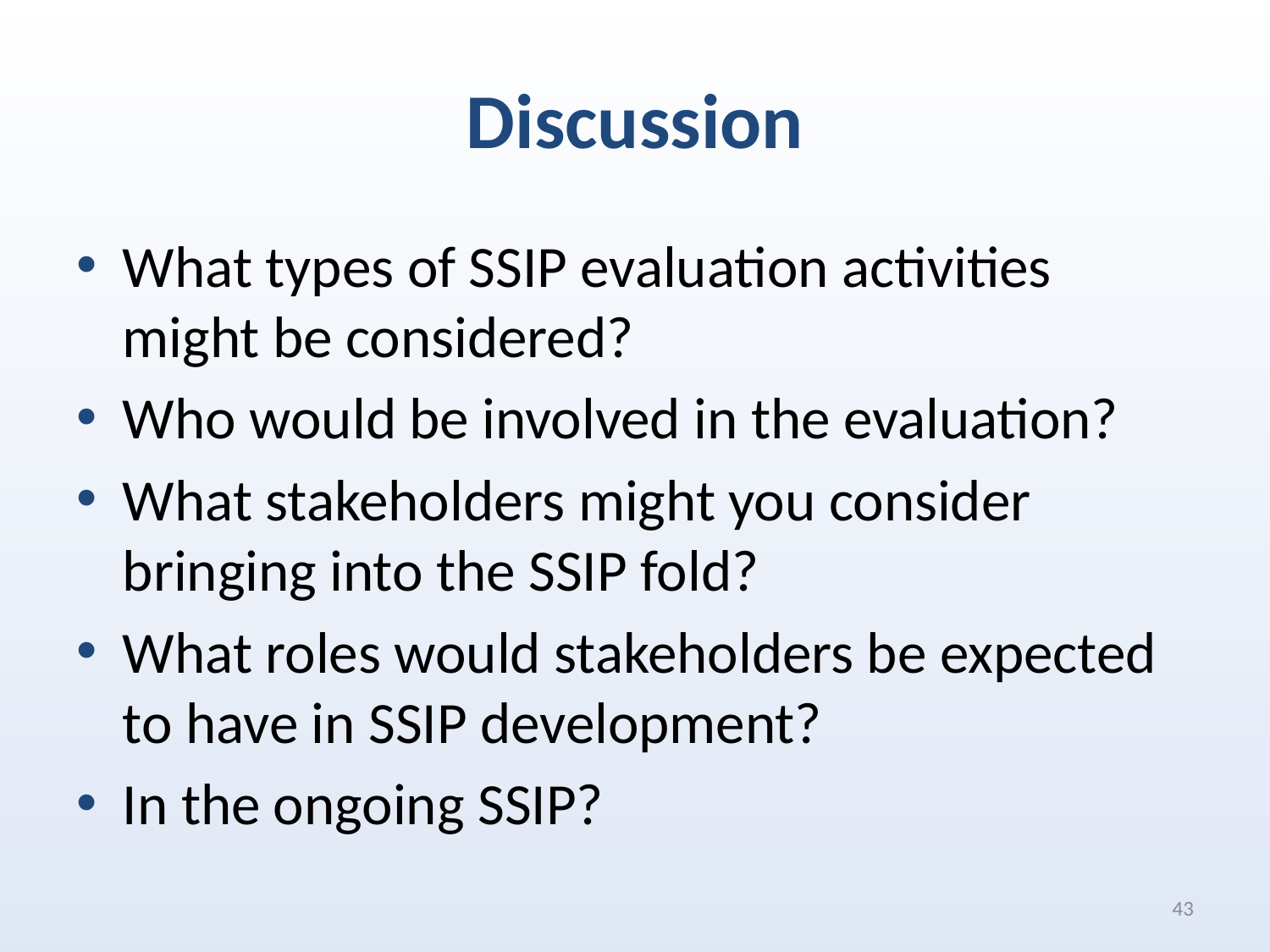

# Discussion
What types of SSIP evaluation activities might be considered?
Who would be involved in the evaluation?
What stakeholders might you consider bringing into the SSIP fold?
What roles would stakeholders be expected to have in SSIP development?
In the ongoing SSIP?

43